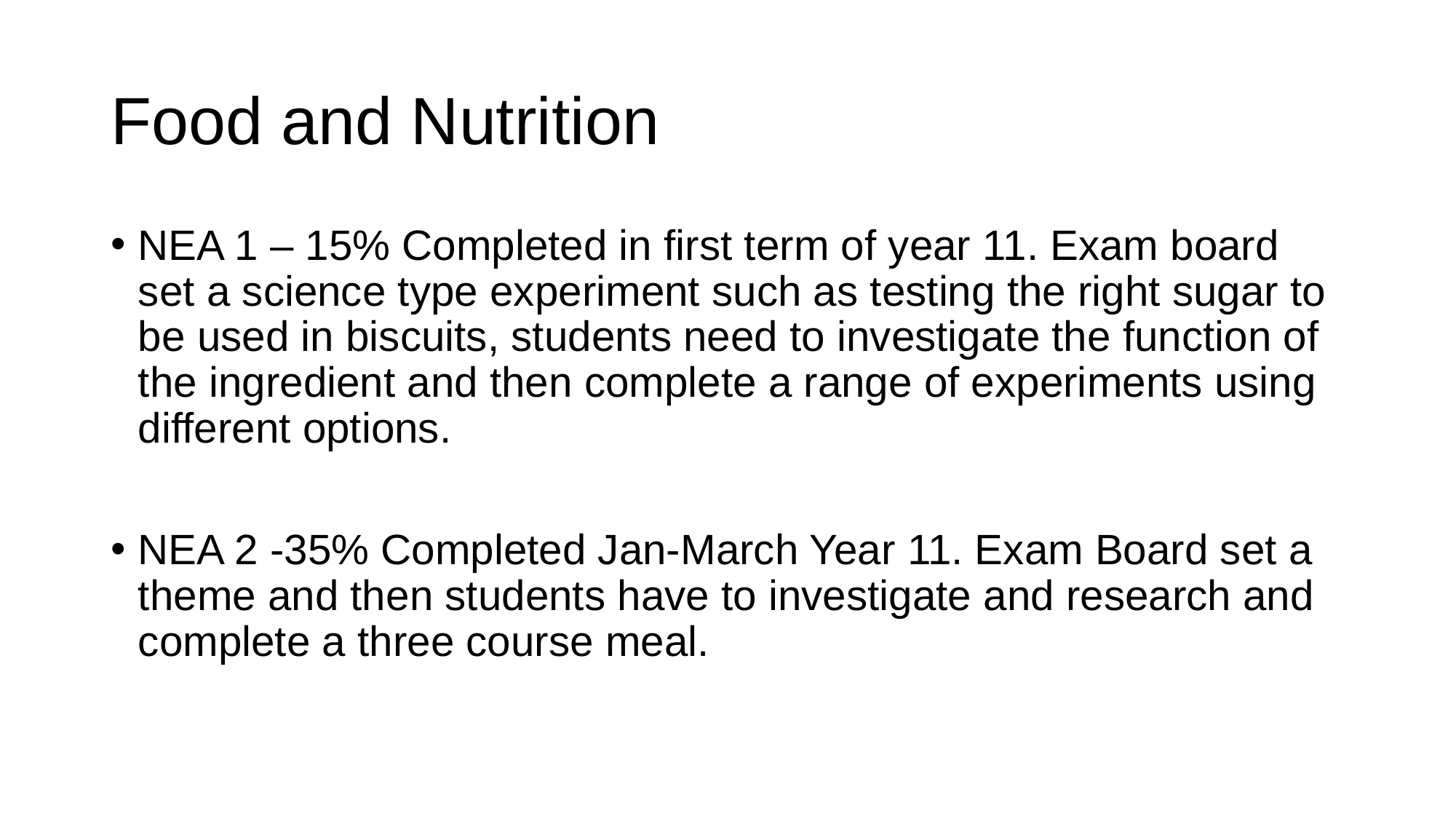

# Food and Nutrition
NEA 1 – 15% Completed in first term of year 11. Exam board set a science type experiment such as testing the right sugar to be used in biscuits, students need to investigate the function of the ingredient and then complete a range of experiments using different options.

NEA 2 -35% Completed Jan-March Year 11. Exam Board set a theme and then students have to investigate and research and complete a three course meal.